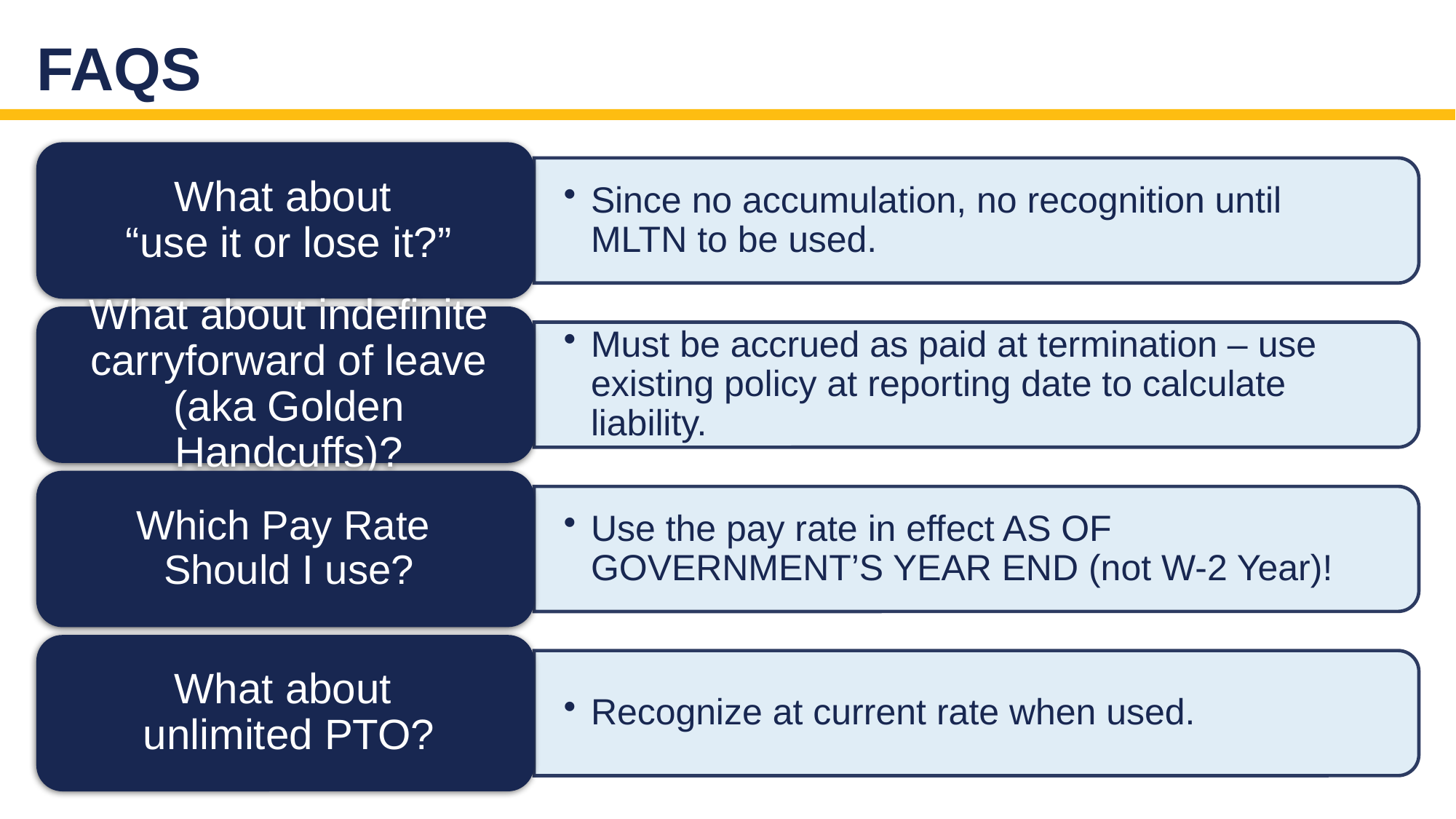

# FAQs
Since no accumulation, no recognition until MLTN to be used.
What about
“use it or lose it?”
Must be accrued as paid at termination – use existing policy at reporting date to calculate liability.
What about indefinite carryforward of leave (aka Golden Handcuffs)?
Use the pay rate in effect AS OF GOVERNMENT’S YEAR END (not W-2 Year)!
Which Pay Rate
Should I use?
Recognize at current rate when used.
What about
unlimited PTO?